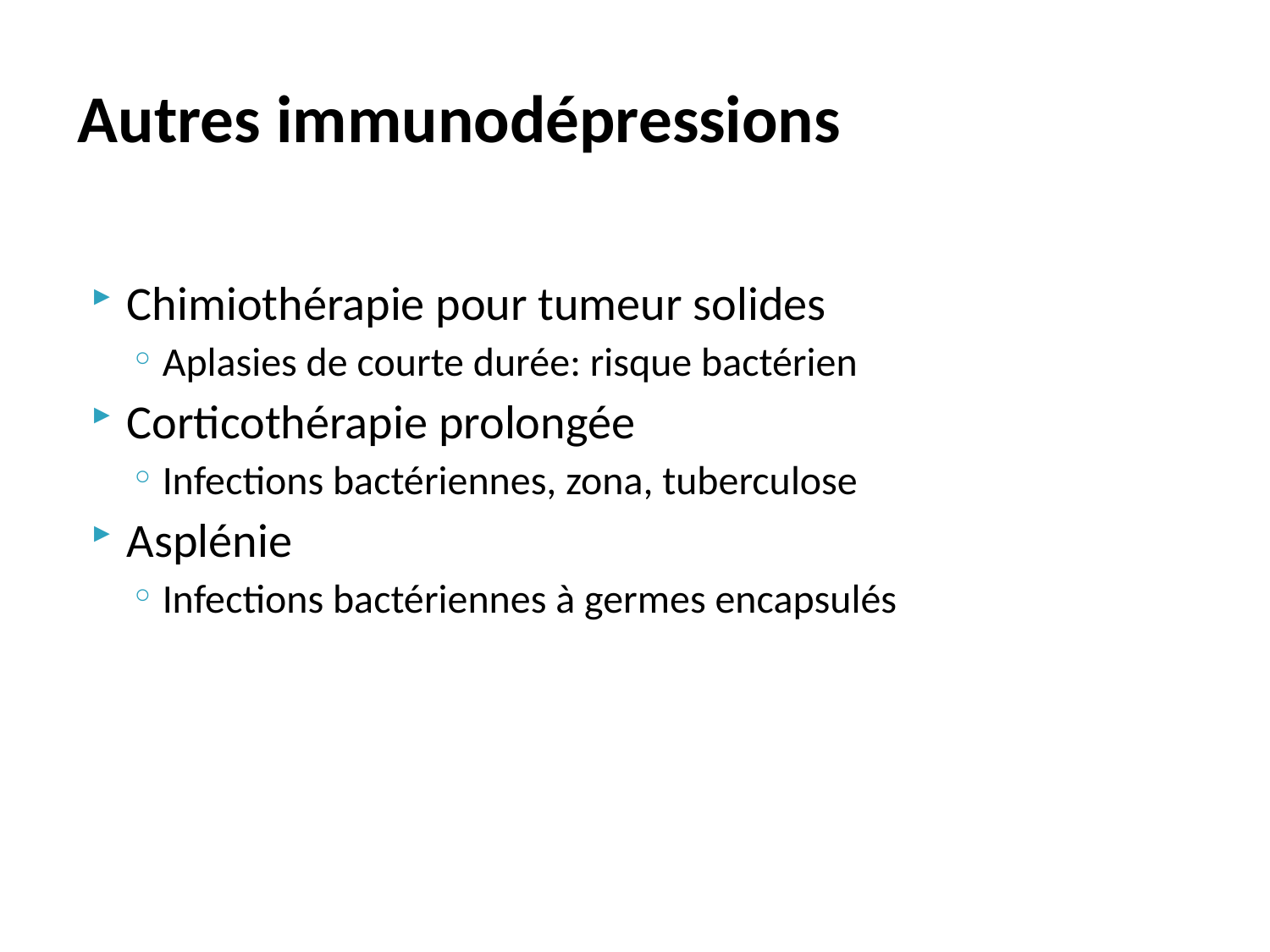

# Autres immunodépressions
Chimiothérapie pour tumeur solides
Aplasies de courte durée: risque bactérien
Corticothérapie prolongée
Infections bactériennes, zona, tuberculose
Asplénie
Infections bactériennes à germes encapsulés